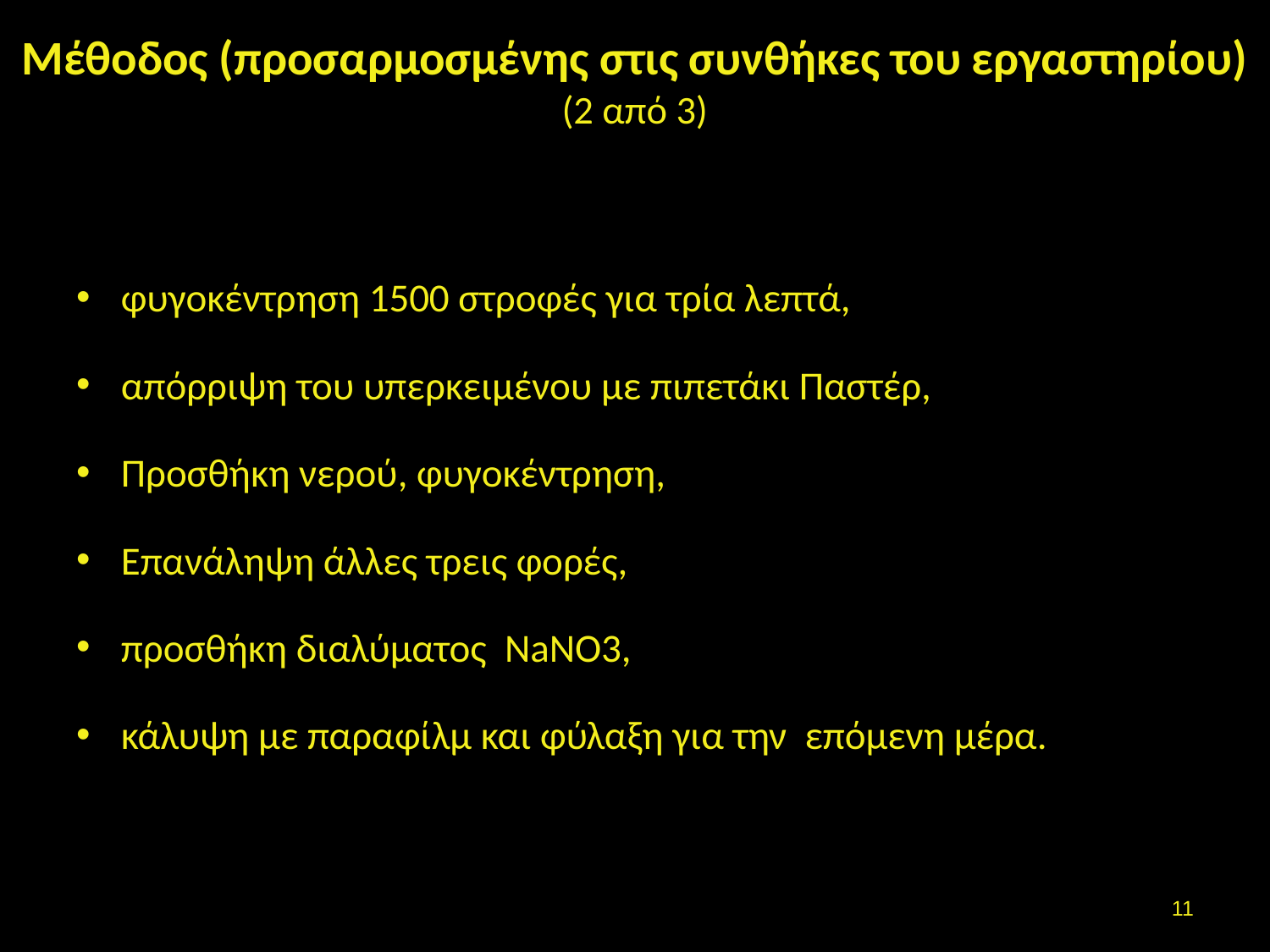

# Μέθοδος (προσαρμοσμένης στις συνθήκες του εργαστηρίου) (2 από 3)
φυγοκέντρηση 1500 στροφές για τρία λεπτά,
απόρριψη του υπερκειμένου με πιπετάκι Παστέρ,
Προσθήκη νερού, φυγοκέντρηση,
Επανάληψη άλλες τρεις φορές,
προσθήκη διαλύματος  NaNO3,
κάλυψη με παραφίλμ και φύλαξη για την  επόμενη μέρα.
11